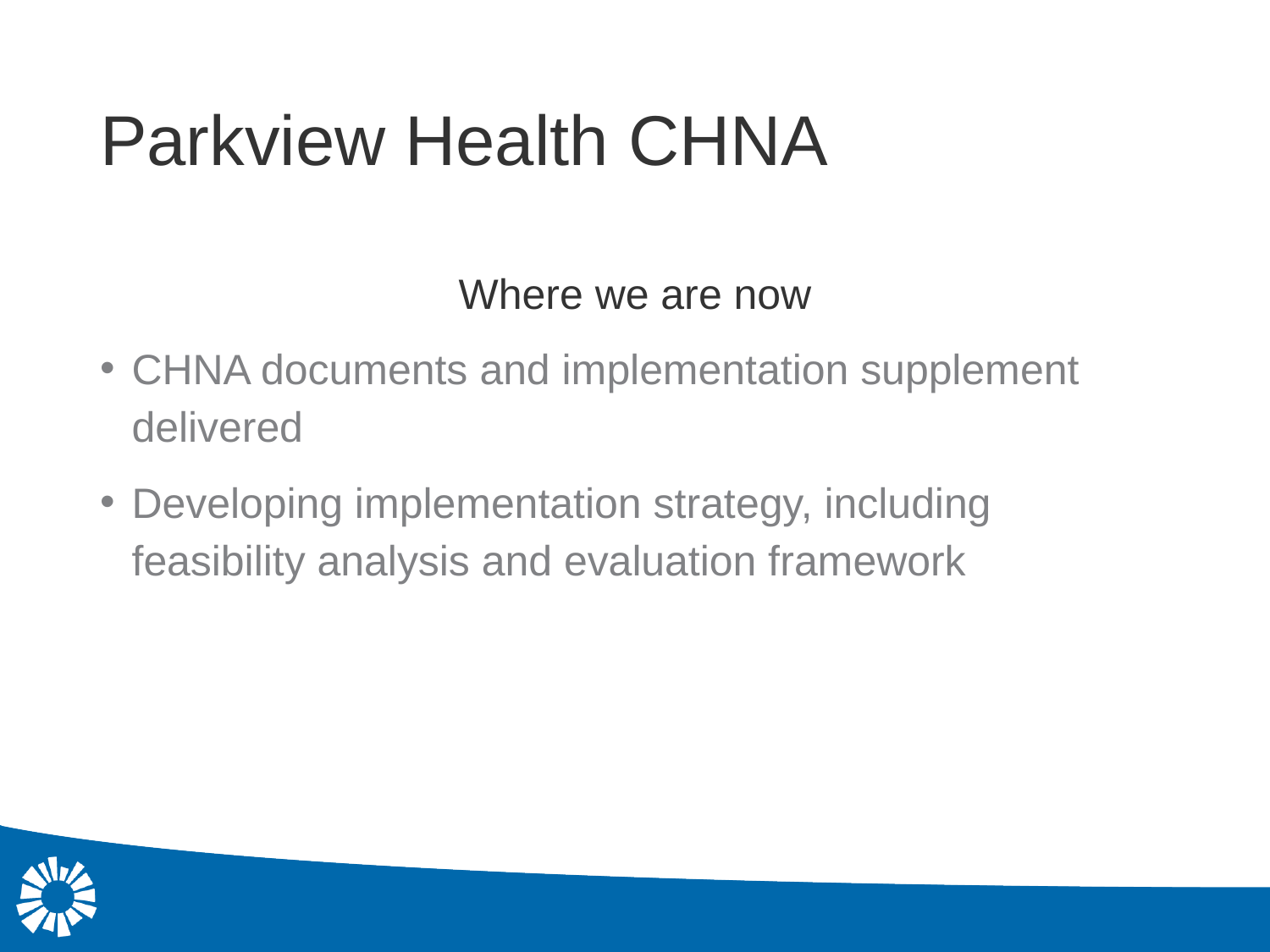

# Parkview Health CHNA
Where we are now
CHNA documents and implementation supplement delivered
Developing implementation strategy, including feasibility analysis and evaluation framework